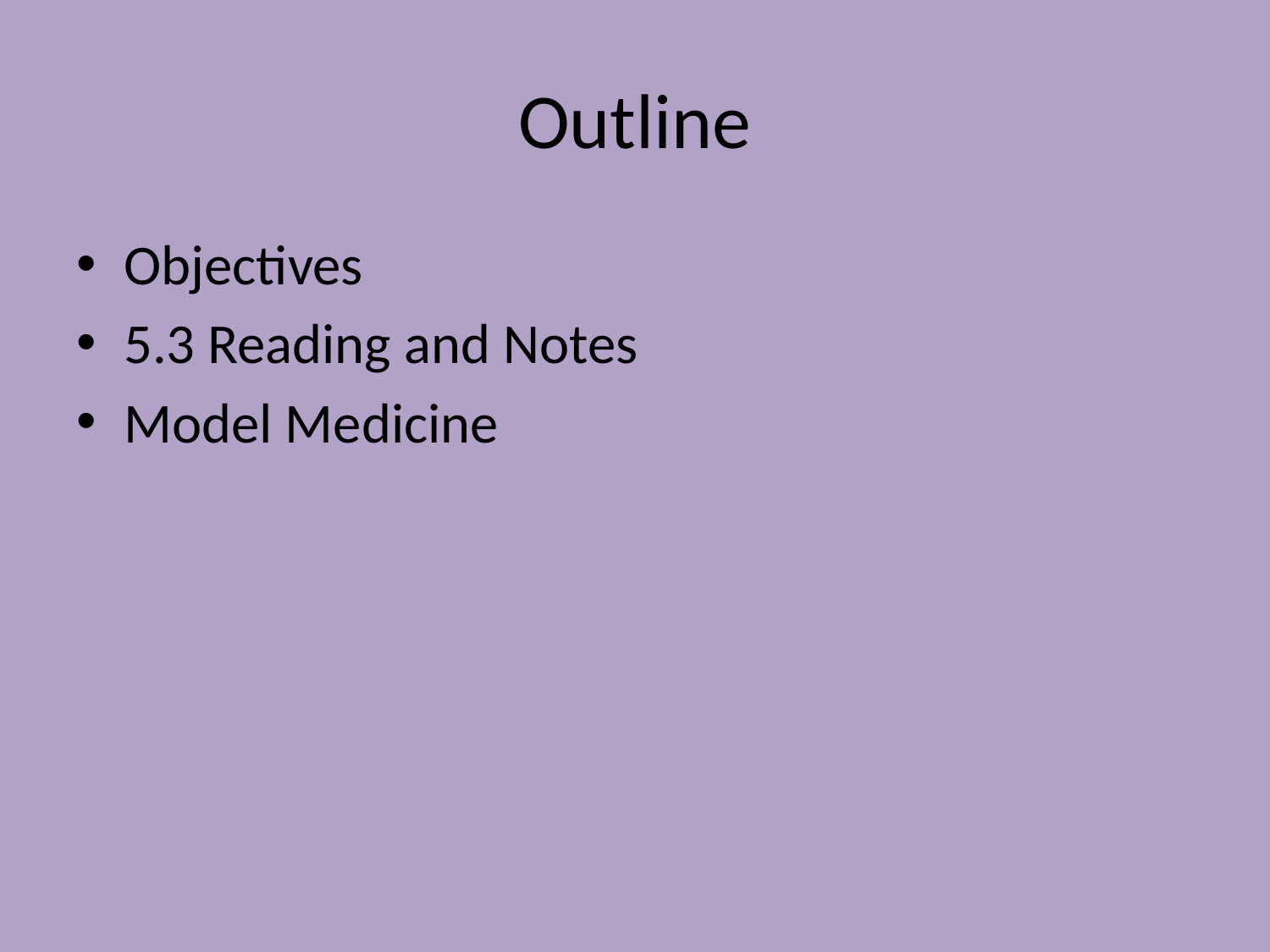

# Outline
Objectives
5.3 Reading and Notes
Model Medicine